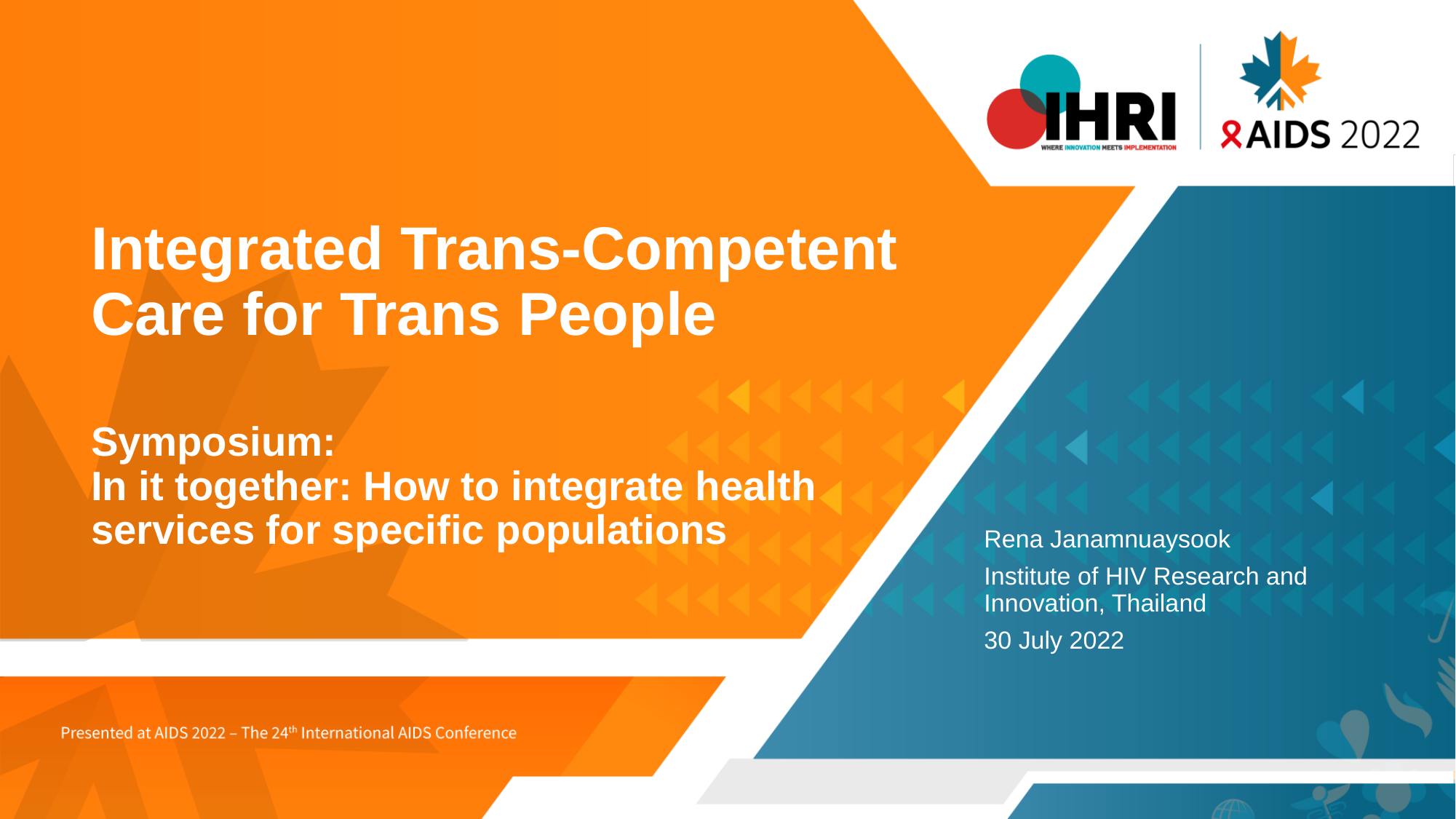

# Integrated Trans-Competent Care for Trans People Symposium: In it together: How to integrate health services for specific populations
Rena Janamnuaysook
Institute of HIV Research and Innovation, Thailand
30 July 2022